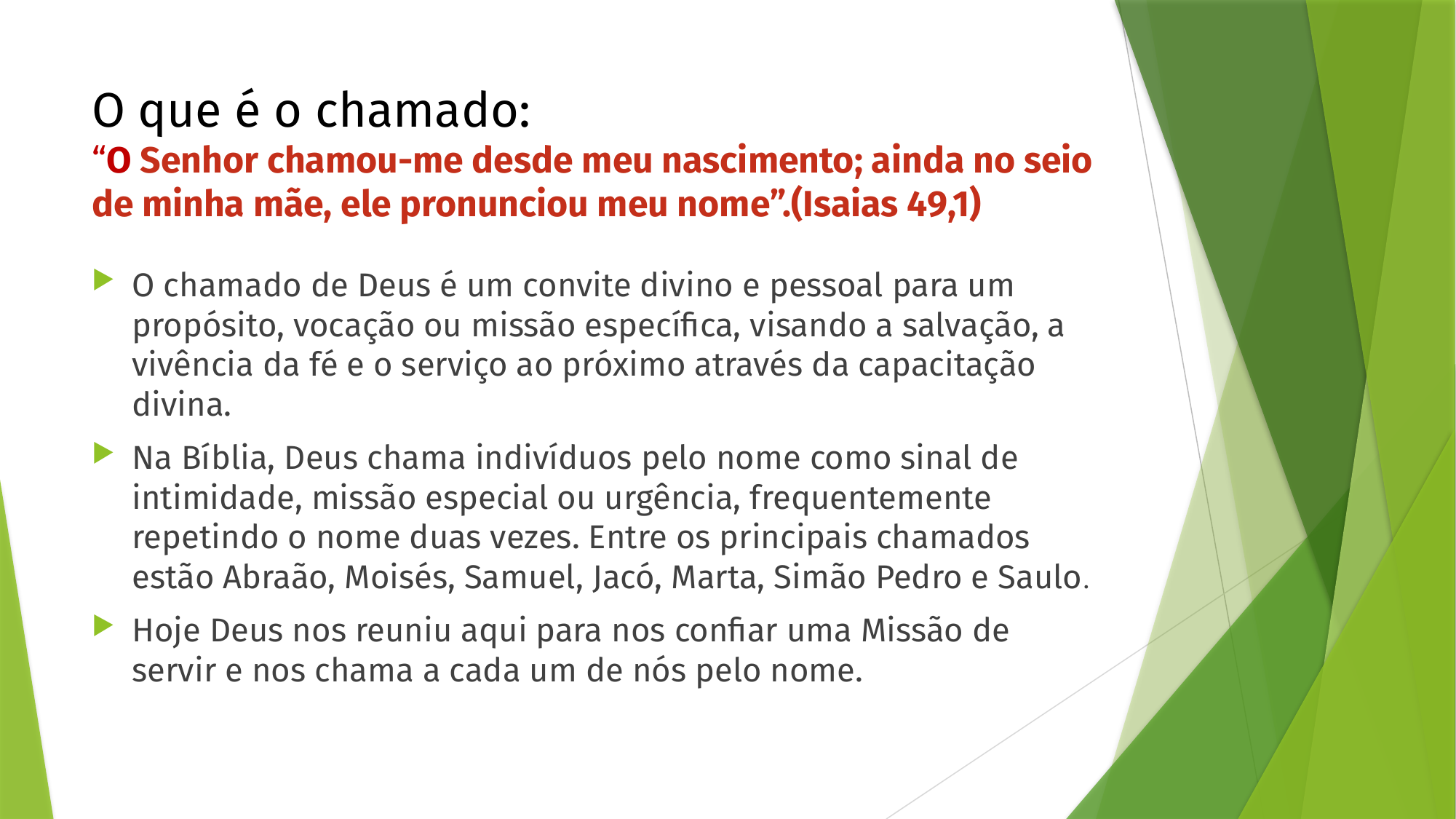

# O que é o chamado: “O Senhor chamou-me desde meu nascimento; ainda no seio de minha mãe, ele pronunciou meu nome”.(Isaias 49,1)
O chamado de Deus é um convite divino e pessoal para um propósito, vocação ou missão específica, visando a salvação, a vivência da fé e o serviço ao próximo através da capacitação divina.
Na Bíblia, Deus chama indivíduos pelo nome como sinal de intimidade, missão especial ou urgência, frequentemente repetindo o nome duas vezes. Entre os principais chamados estão Abraão, Moisés, Samuel, Jacó, Marta, Simão Pedro e Saulo.
Hoje Deus nos reuniu aqui para nos confiar uma Missão de servir e nos chama a cada um de nós pelo nome.